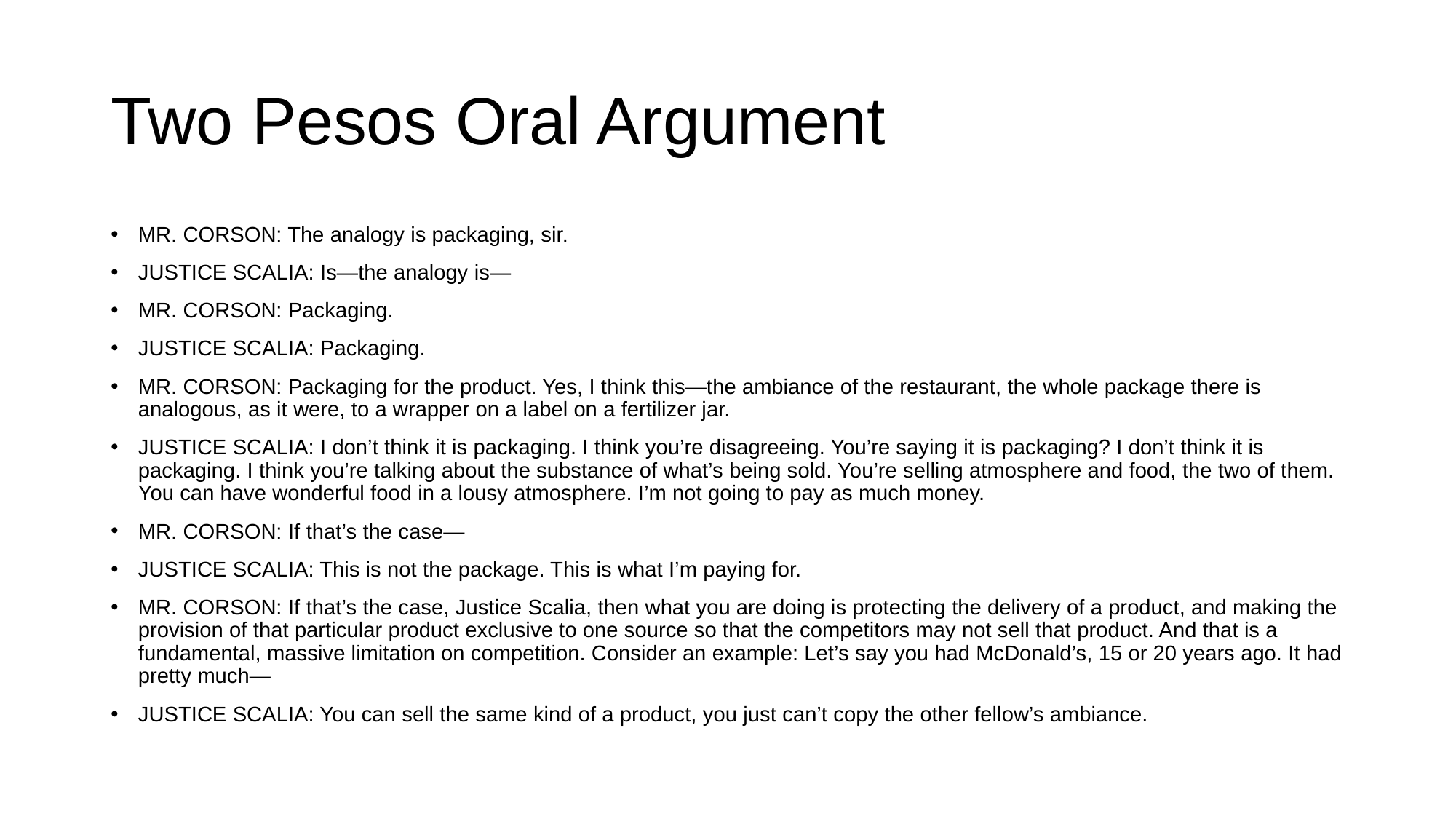

# Two Pesos Oral Argument
MR. CORSON: The analogy is packaging, sir.
JUSTICE SCALIA: Is—the analogy is—
MR. CORSON: Packaging.
JUSTICE SCALIA: Packaging.
MR. CORSON: Packaging for the product. Yes, I think this—the ambiance of the restaurant, the whole package there is analogous, as it were, to a wrapper on a label on a fertilizer jar.
JUSTICE SCALIA: I don’t think it is packaging. I think you’re disagreeing. You’re saying it is packaging? I don’t think it is packaging. I think you’re talking about the substance of what’s being sold. You’re selling atmosphere and food, the two of them. You can have wonderful food in a lousy atmosphere. I’m not going to pay as much money.
MR. CORSON: If that’s the case—
JUSTICE SCALIA: This is not the package. This is what I’m paying for.
MR. CORSON: If that’s the case, Justice Scalia, then what you are doing is protecting the delivery of a product, and making the provision of that particular product exclusive to one source so that the competitors may not sell that product. And that is a fundamental, massive limitation on competition. Consider an example: Let’s say you had McDonald’s, 15 or 20 years ago. It had pretty much—
JUSTICE SCALIA: You can sell the same kind of a product, you just can’t copy the other fellow’s ambiance.